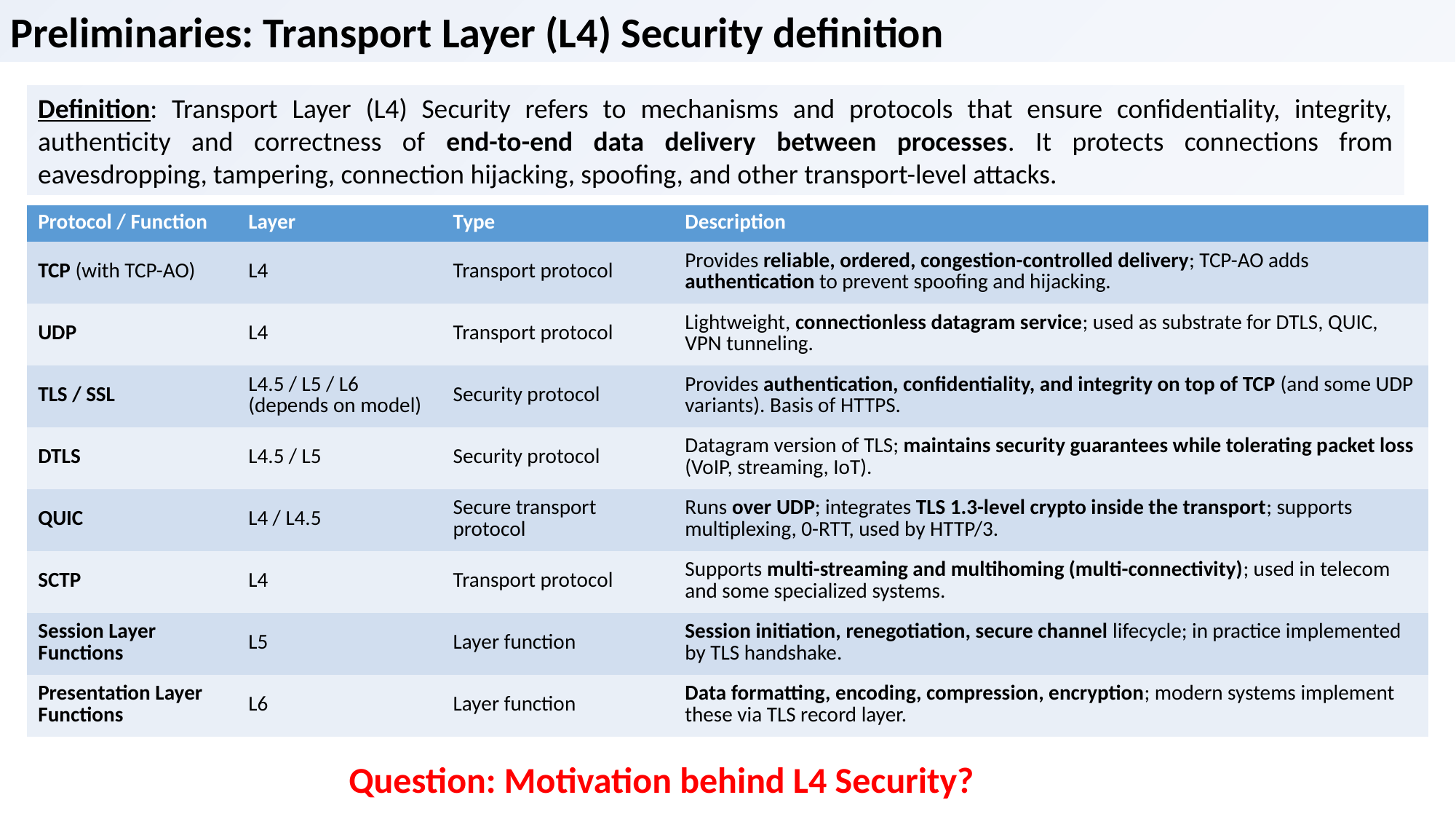

Preliminaries: Transport Layer (L4) Security definition
Definition: Transport Layer (L4) Security refers to mechanisms and protocols that ensure confidentiality, integrity, authenticity and correctness of end-to-end data delivery between processes. It protects connections from eavesdropping, tampering, connection hijacking, spoofing, and other transport-level attacks.
| Protocol / Function | Layer | Type | Description |
| --- | --- | --- | --- |
| TCP (with TCP-AO) | L4 | Transport protocol | Provides reliable, ordered, congestion-controlled delivery; TCP-AO adds authentication to prevent spoofing and hijacking. |
| UDP | L4 | Transport protocol | Lightweight, connectionless datagram service; used as substrate for DTLS, QUIC, VPN tunneling. |
| TLS / SSL | L4.5 / L5 / L6 (depends on model) | Security protocol | Provides authentication, confidentiality, and integrity on top of TCP (and some UDP variants). Basis of HTTPS. |
| DTLS | L4.5 / L5 | Security protocol | Datagram version of TLS; maintains security guarantees while tolerating packet loss (VoIP, streaming, IoT). |
| QUIC | L4 / L4.5 | Secure transport protocol | Runs over UDP; integrates TLS 1.3-level crypto inside the transport; supports multiplexing, 0-RTT, used by HTTP/3. |
| SCTP | L4 | Transport protocol | Supports multi-streaming and multihoming (multi-connectivity); used in telecom and some specialized systems. |
| Session Layer Functions | L5 | Layer function | Session initiation, renegotiation, secure channel lifecycle; in practice implemented by TLS handshake. |
| Presentation Layer Functions | L6 | Layer function | Data formatting, encoding, compression, encryption; modern systems implement these via TLS record layer. |
Question: Motivation behind L4 Security?